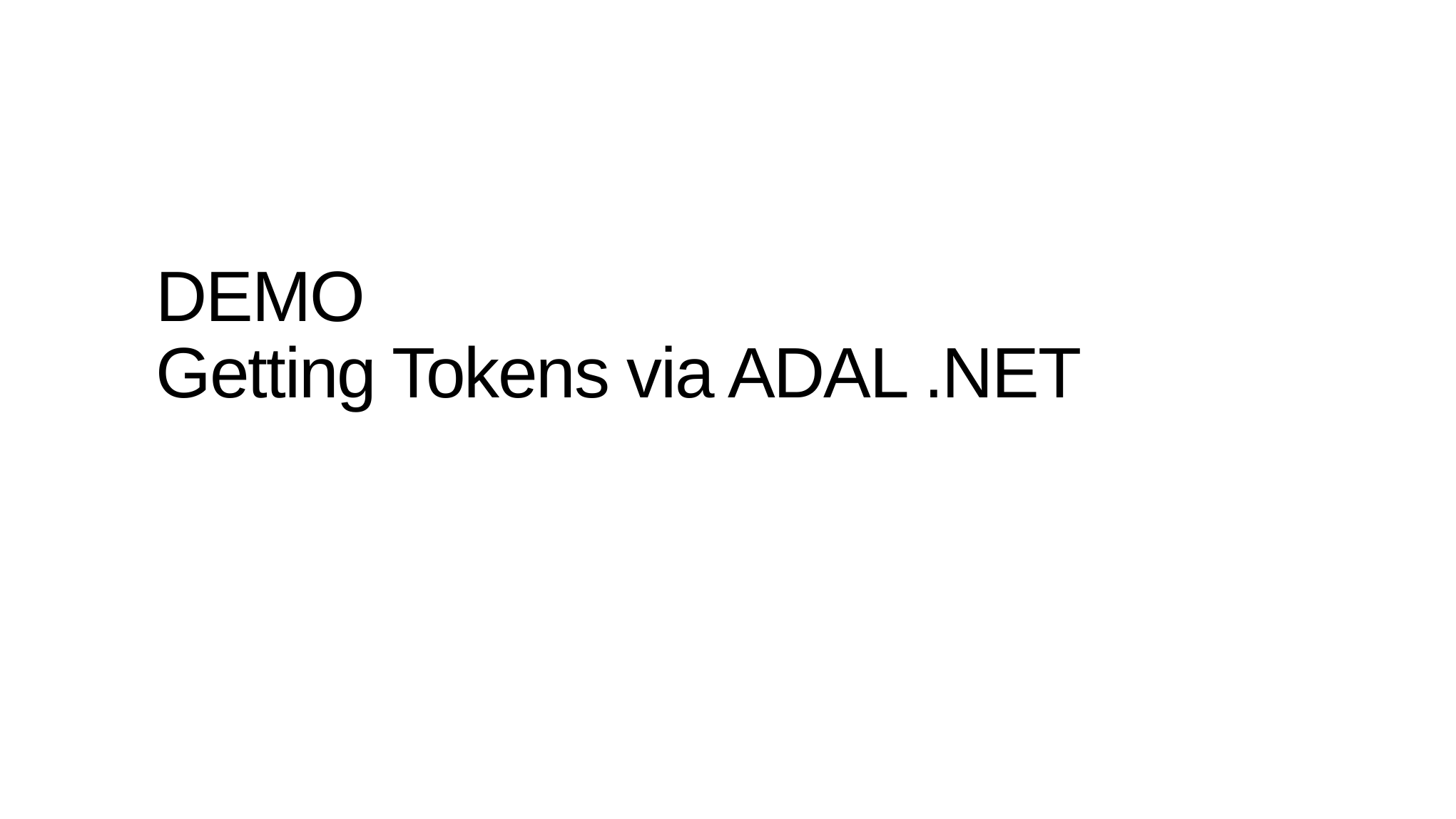

# DEMO Getting Tokens via ADAL .NET